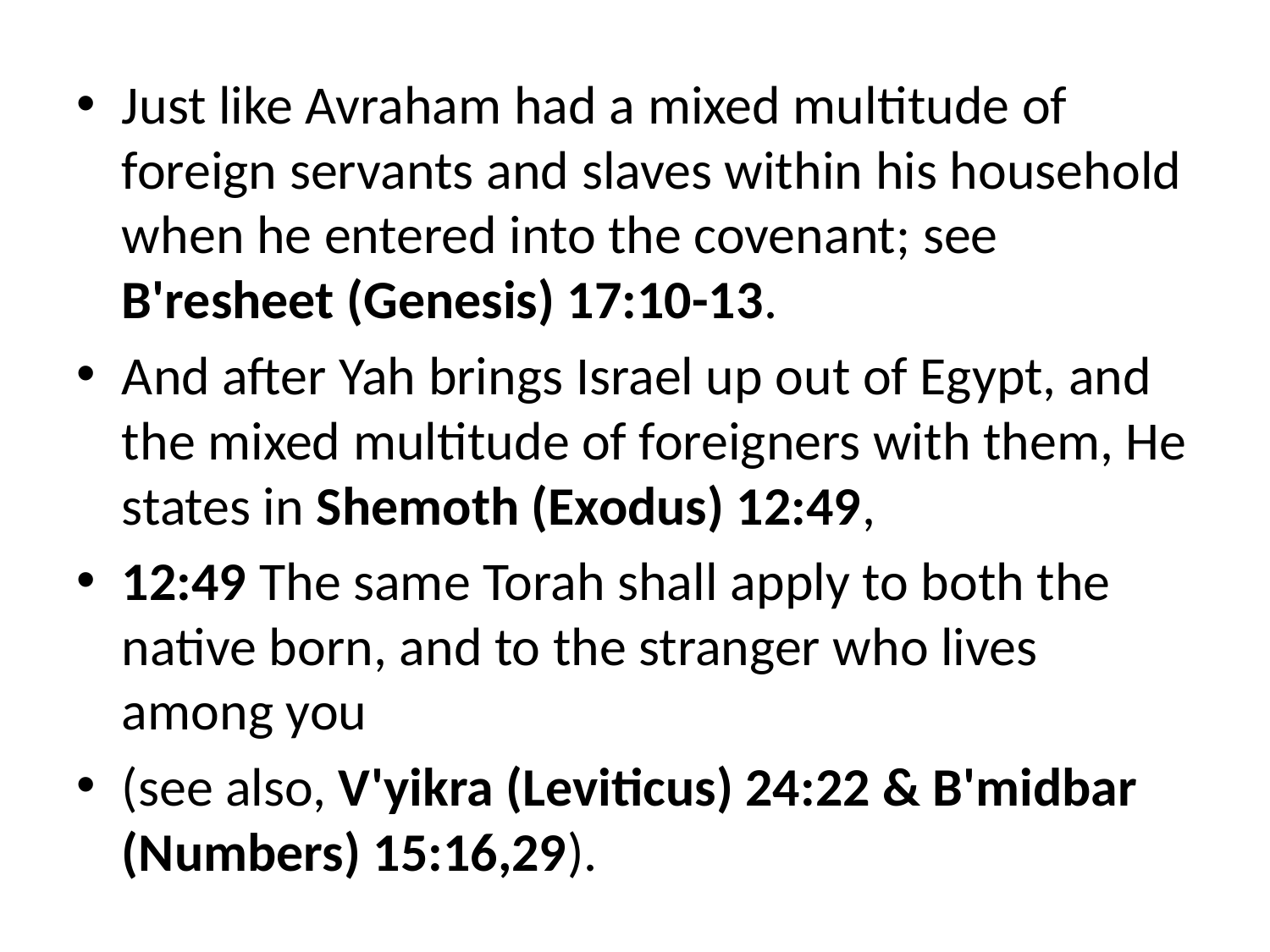

Just like Avraham had a mixed multitude of foreign servants and slaves within his household when he entered into the covenant; see B'resheet (Genesis) 17:10-13.
And after Yah brings Israel up out of Egypt, and the mixed multitude of foreigners with them, He states in Shemoth (Exodus) 12:49,
12:49 The same Torah shall apply to both the native born, and to the stranger who lives among you
(see also, V'yikra (Leviticus) 24:22 & B'midbar (Numbers) 15:16,29).